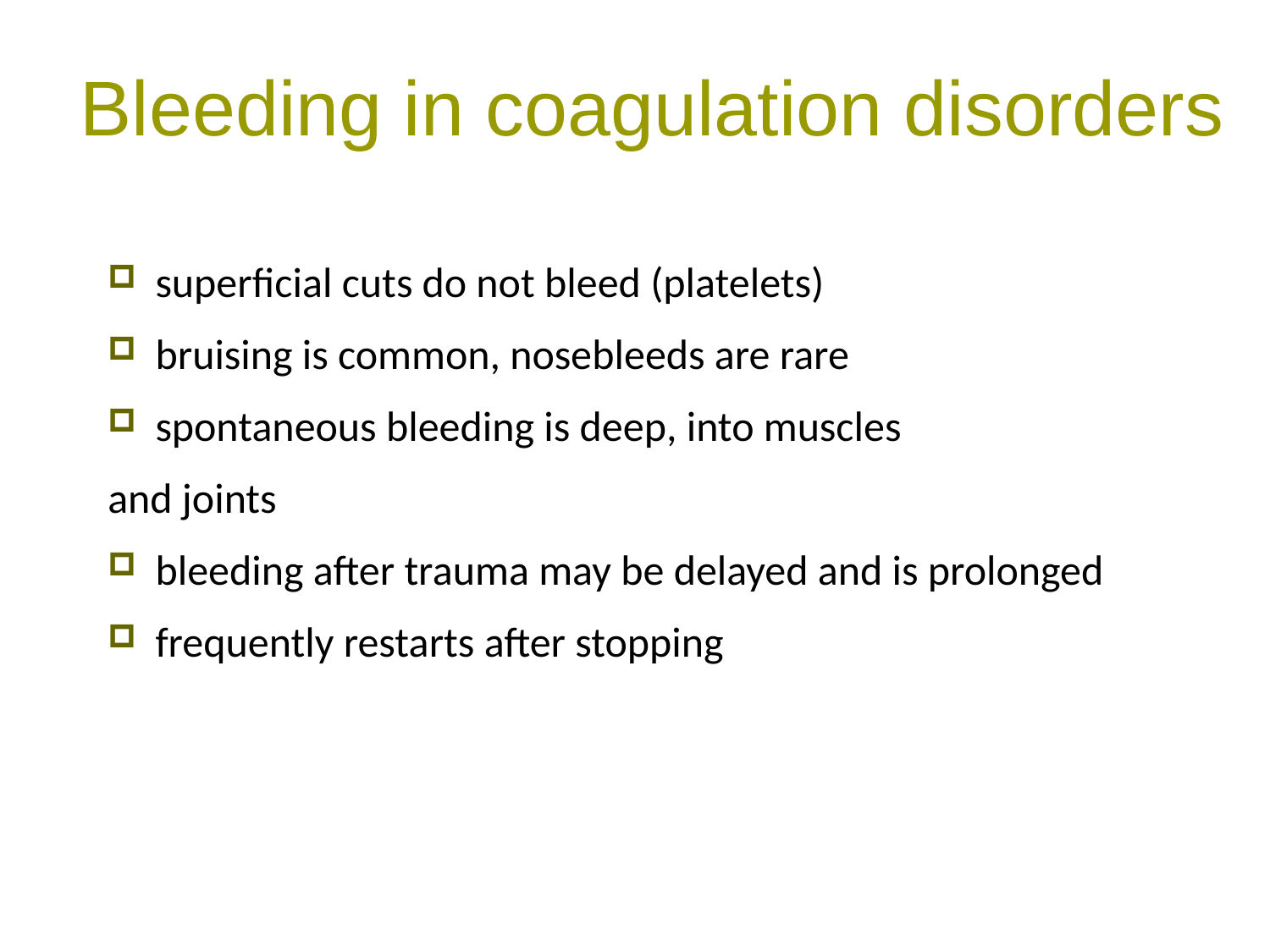

Bleeding in coagulation disorders
superficial cuts do not bleed (platelets)
bruising is common, nosebleeds are rare
spontaneous bleeding is deep, into muscles
and joints
bleeding after trauma may be delayed and is prolonged
frequently restarts after stopping